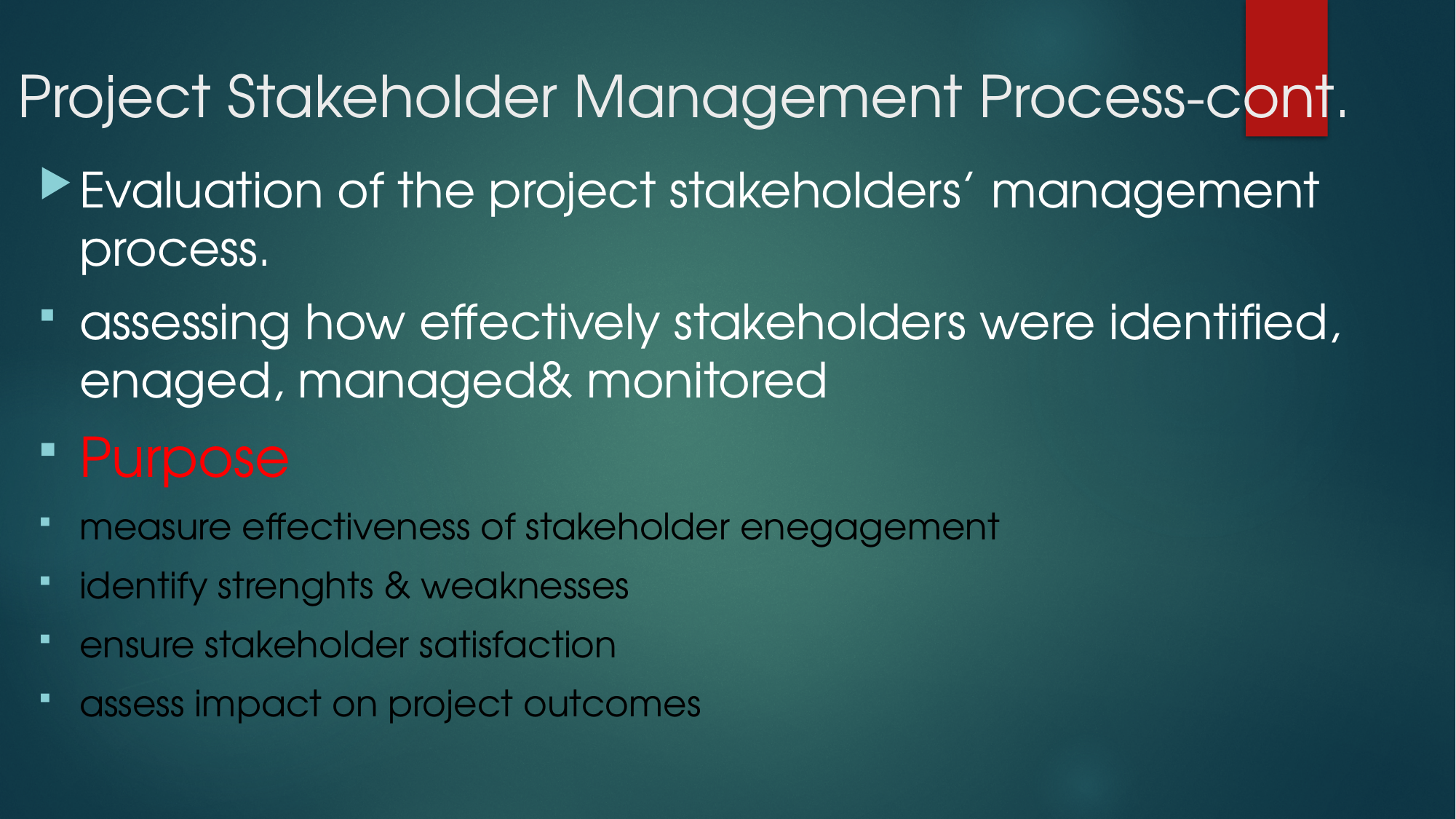

# Project Stakeholder Management Process-cont.
Evaluation of the project stakeholders’ management process.
assessing how effectively stakeholders were identified, enaged, managed& monitored
Purpose
measure effectiveness of stakeholder enegagement
identify strenghts & weaknesses
ensure stakeholder satisfaction
assess impact on project outcomes